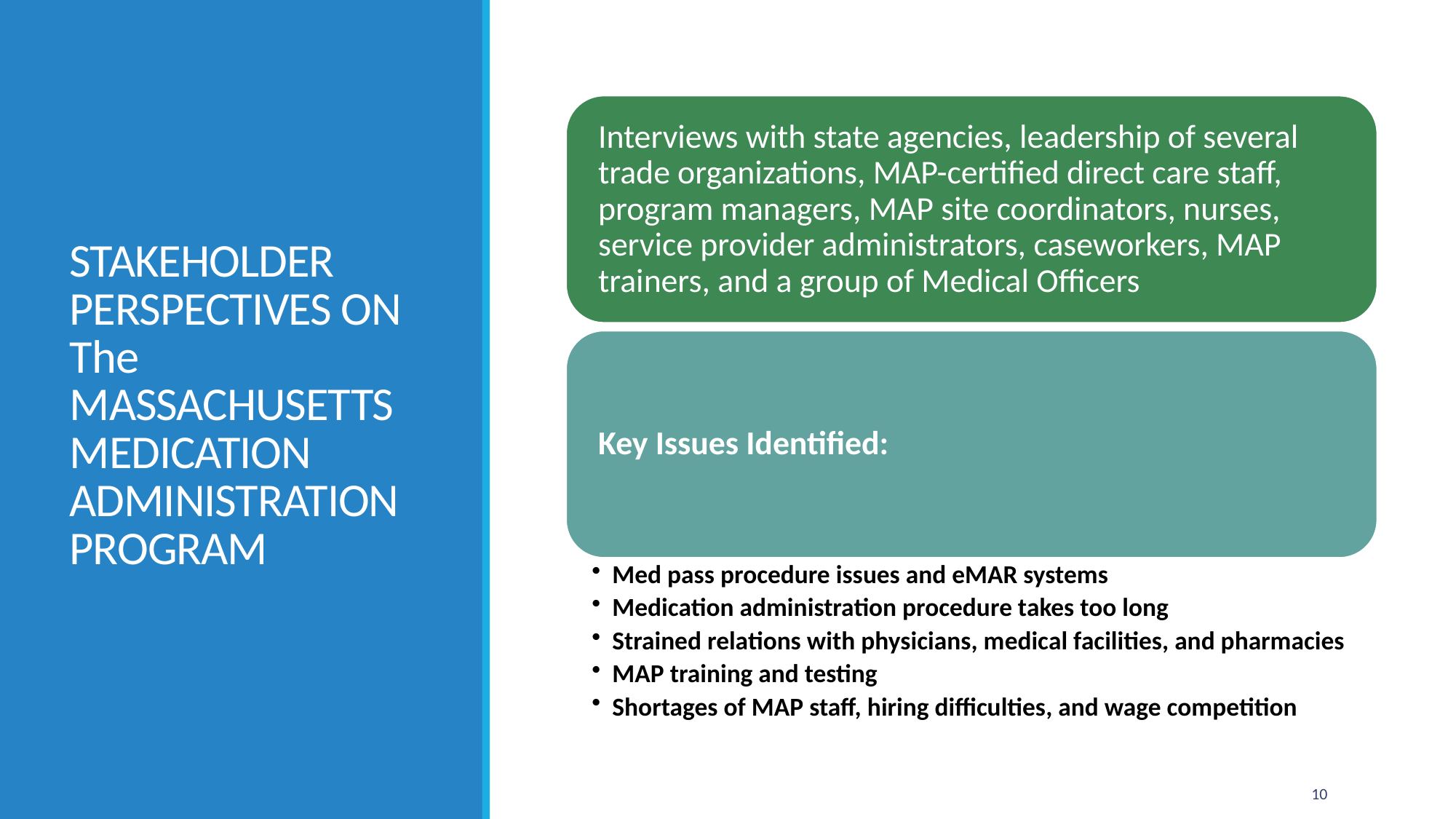

# STAKEHOLDER PERSPECTIVES ON The MASSACHUSETTS MEDICATION ADMINISTRATION PROGRAM
Interviews with state agencies, leadership of several trade organizations, MAP-certified direct care staff, program managers, MAP site coordinators, nurses, service provider administrators, caseworkers, MAP trainers, and a group of Medical Officers
Key Issues Identified:
Med pass procedure issues and eMAR systems
Medication administration procedure takes too long
Strained relations with physicians, medical facilities, and pharmacies
MAP training and testing
Shortages of MAP staff, hiring difficulties, and wage competition
10